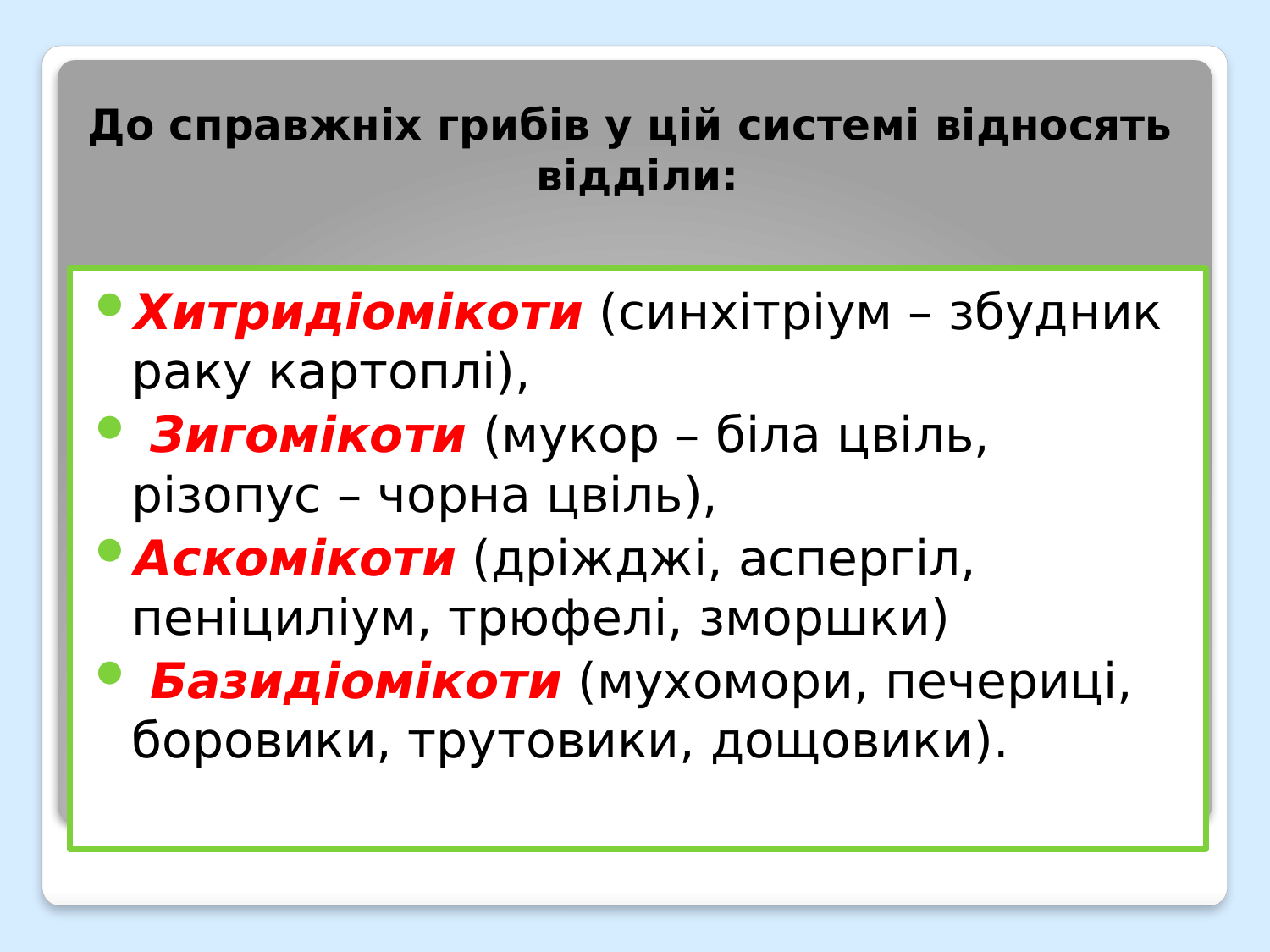

# До справжніх грибів у цій системі відносять  відділи:
Хитридіомікоти (синхітріум – збудник раку картоплі),
 Зигомікоти (мукор – біла цвіль, різопус – чорна цвіль),
Аскомікоти (дріжджі, аспергіл, пеніциліум, трюфелі, зморшки)
 Базидіомікоти (мухомори, печериці, боровики, трутовики, дощовики).